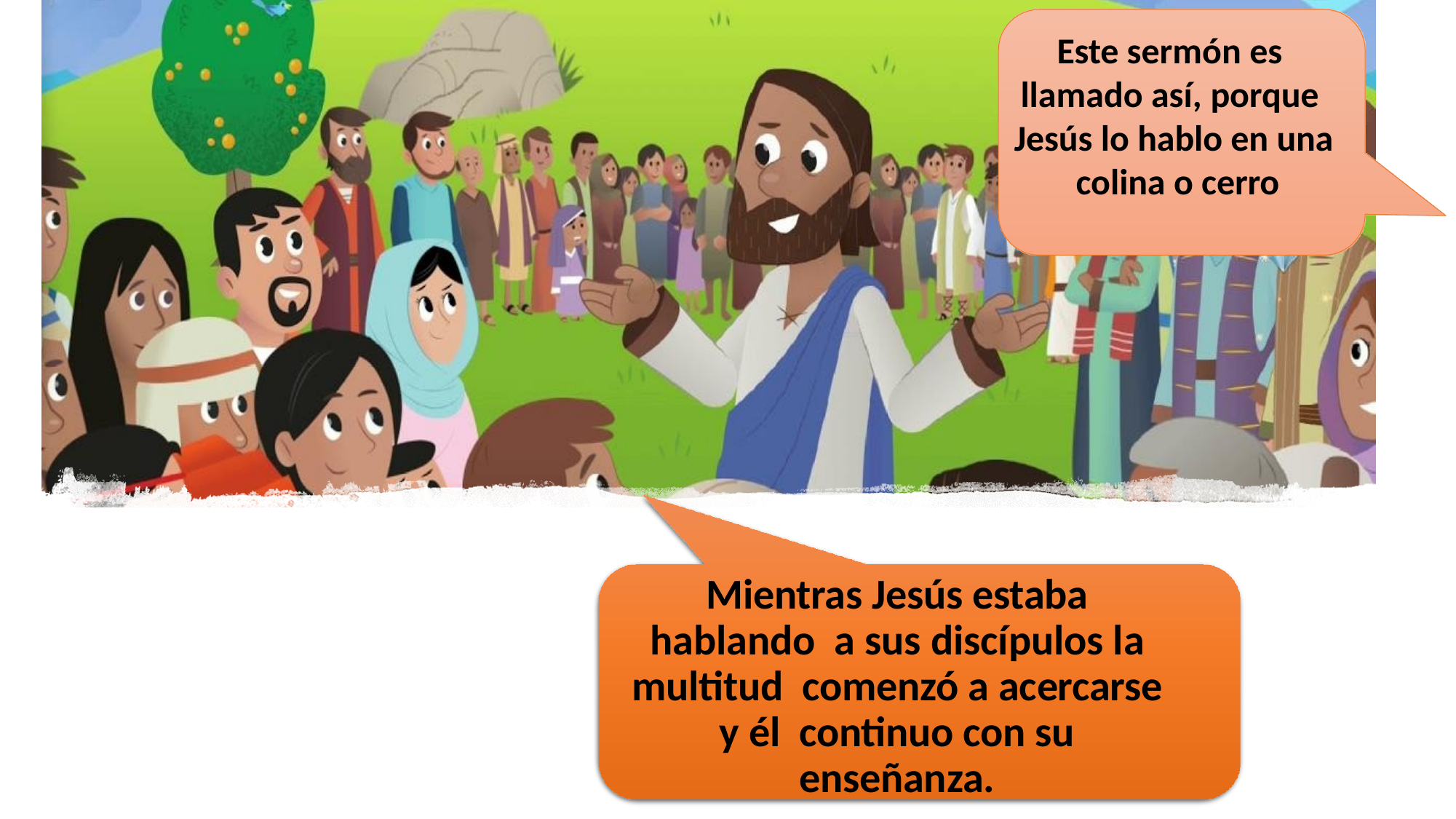

# Este sermón es  llamado así, porque  Jesús lo hablo en una  colina o cerro
Mientras Jesús estaba hablando  a sus discípulos la multitud  comenzó a acercarse y él  continuo con su enseñanza.